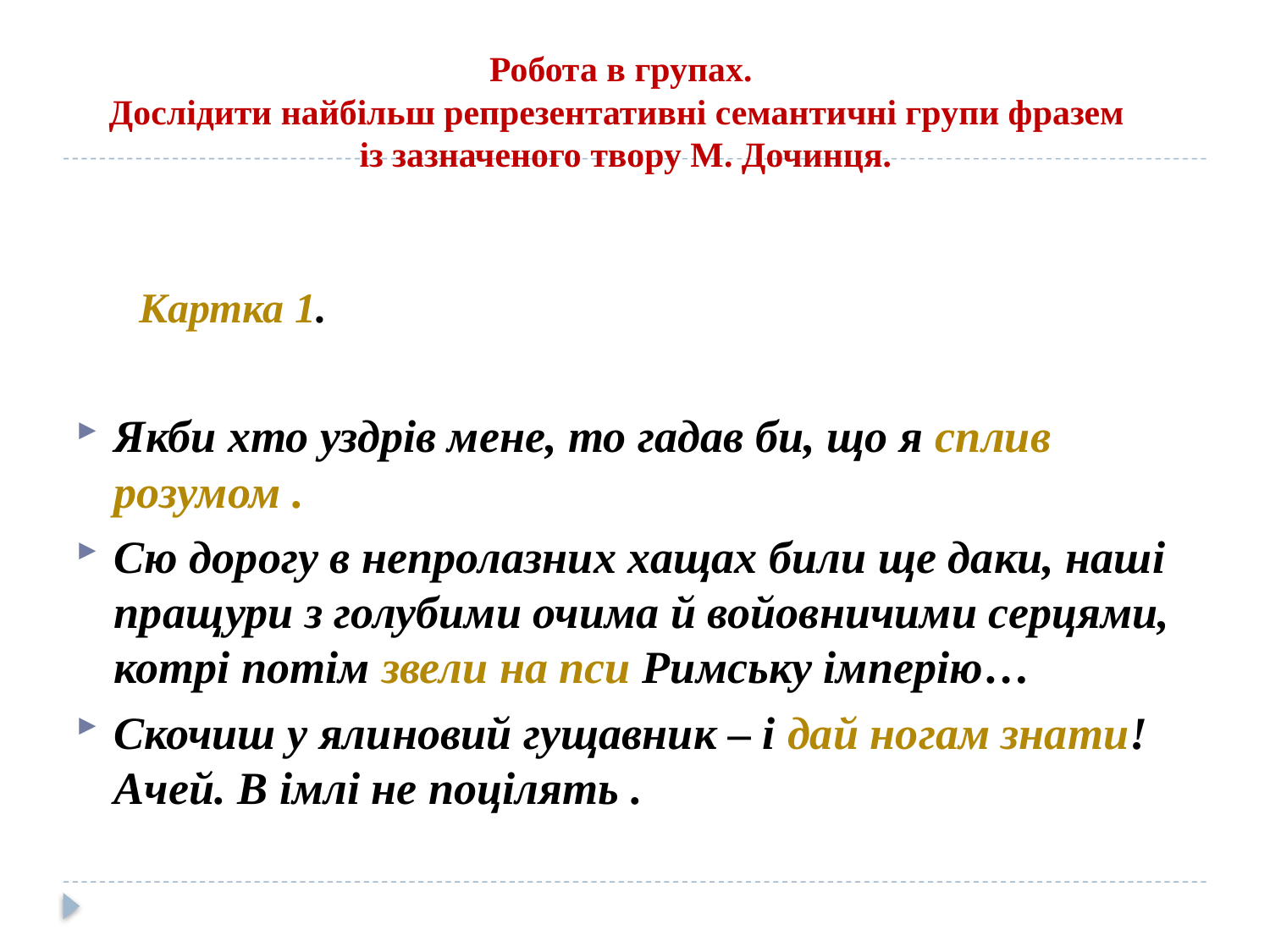

# Робота в групах. Дослідити найбільш репрезентативні семантичні групи фразем із зазначеного твору М. Дочинця.

      Картка 1.

Якби хто уздрів мене, то гадав би, що я сплив розумом .
Сю дорогу в непролазних хащах били ще даки, наші пращури з голубими очима й войовничими серцями, котрі потім звели на пси Римську імперію…
Скочиш у ялиновий гущавник – і дай ногам знати! Ачей. В імлі не поцілять .